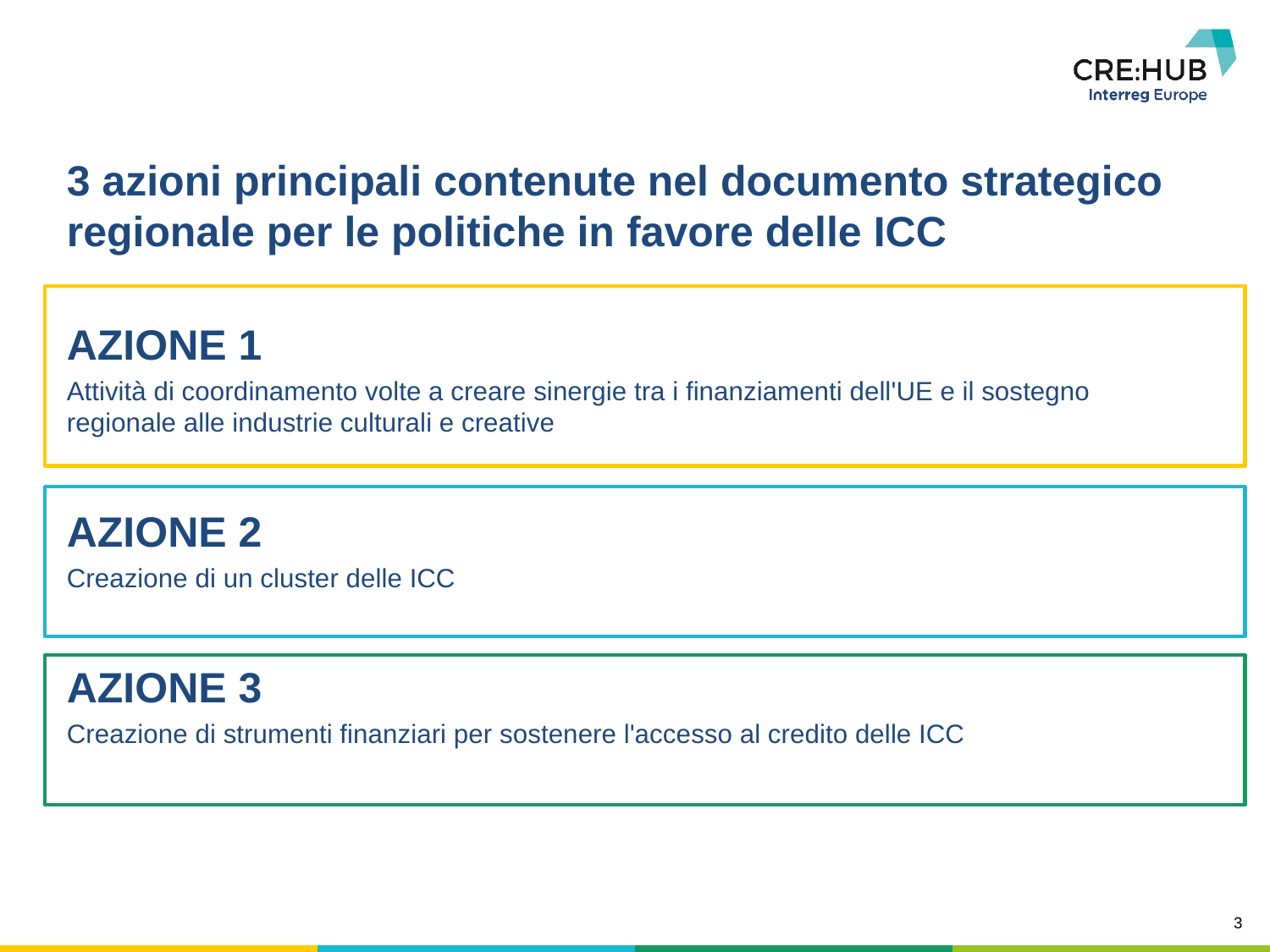

# 3 azioni principali contenute nel documento strategico regionale per le politiche in favore delle ICC

AZIONE 1
Attività di coordinamento volte a creare sinergie tra i finanziamenti dell'UE e il sostegno regionale alle industrie culturali e creative

AZIONE 2
Creazione di un cluster delle ICC

AZIONE 3
Creazione di strumenti finanziari per sostenere l'accesso al credito delle ICC